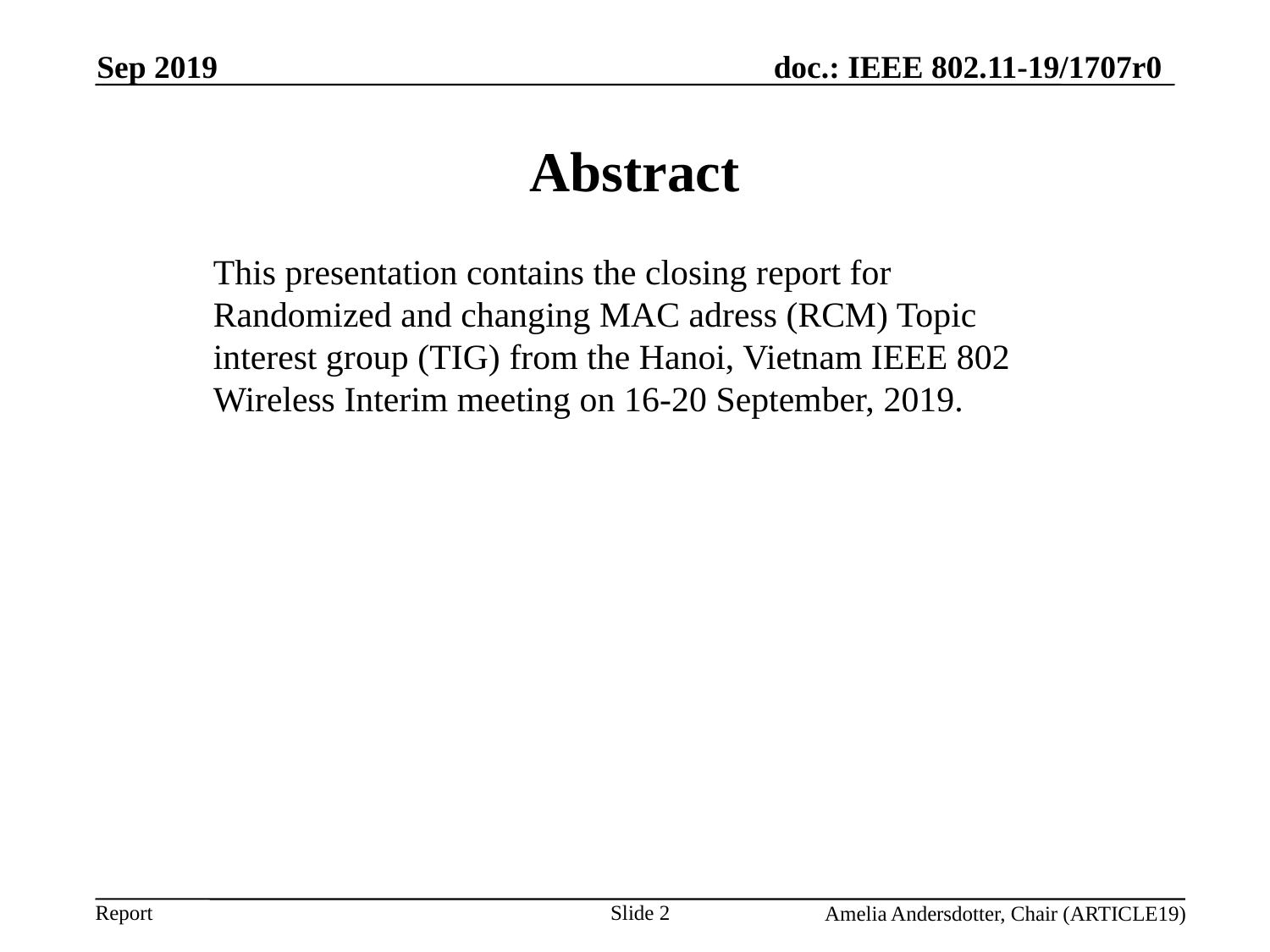

Sep 2019
Abstract
This presentation contains the closing report for Randomized and changing MAC adress (RCM) Topic interest group (TIG) from the Hanoi, Vietnam IEEE 802 Wireless Interim meeting on 16-20 September, 2019.
Slide 2
Amelia Andersdotter, Chair (ARTICLE19)